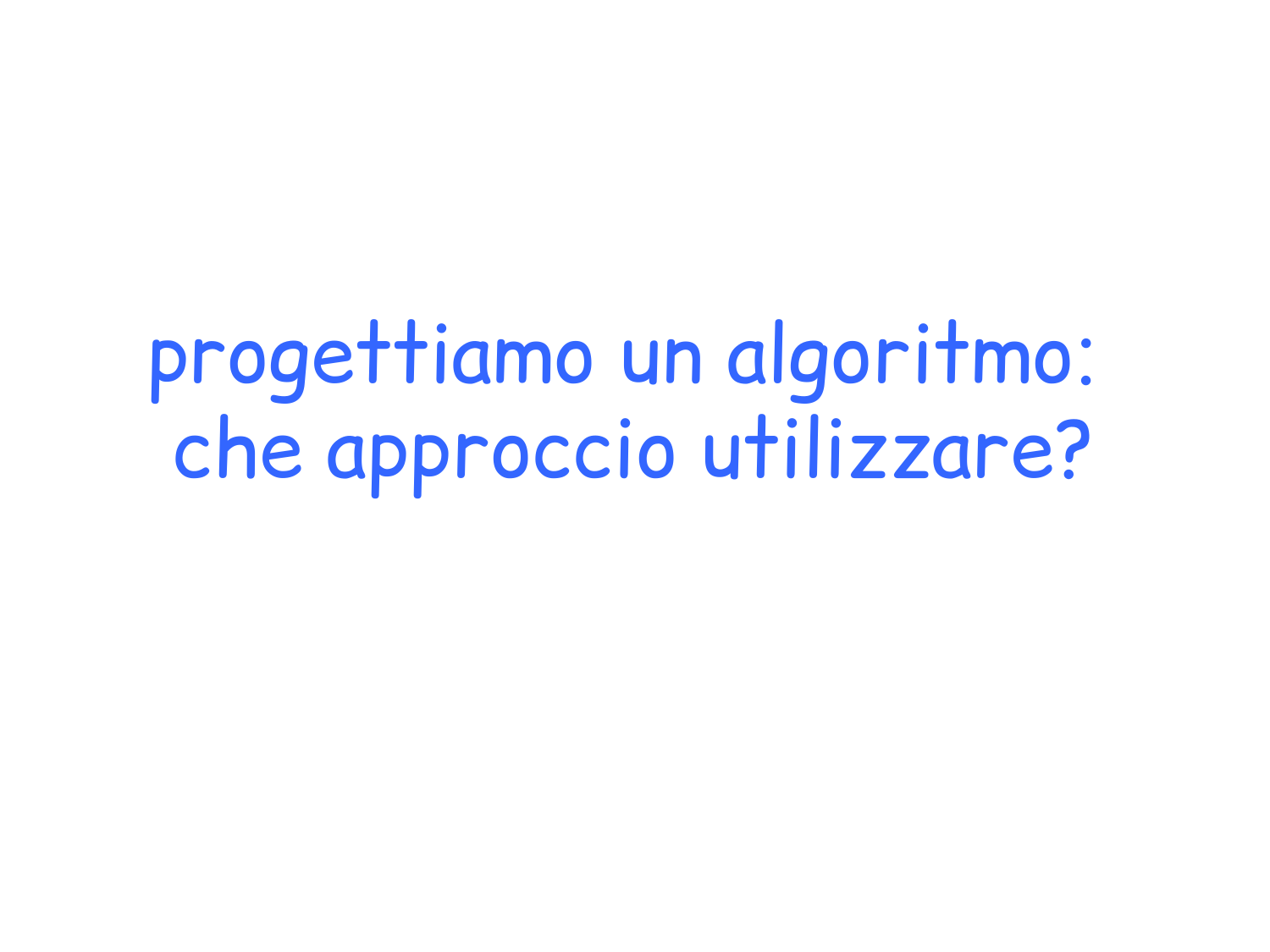

# progettiamo un algoritmo: che approccio utilizzare?